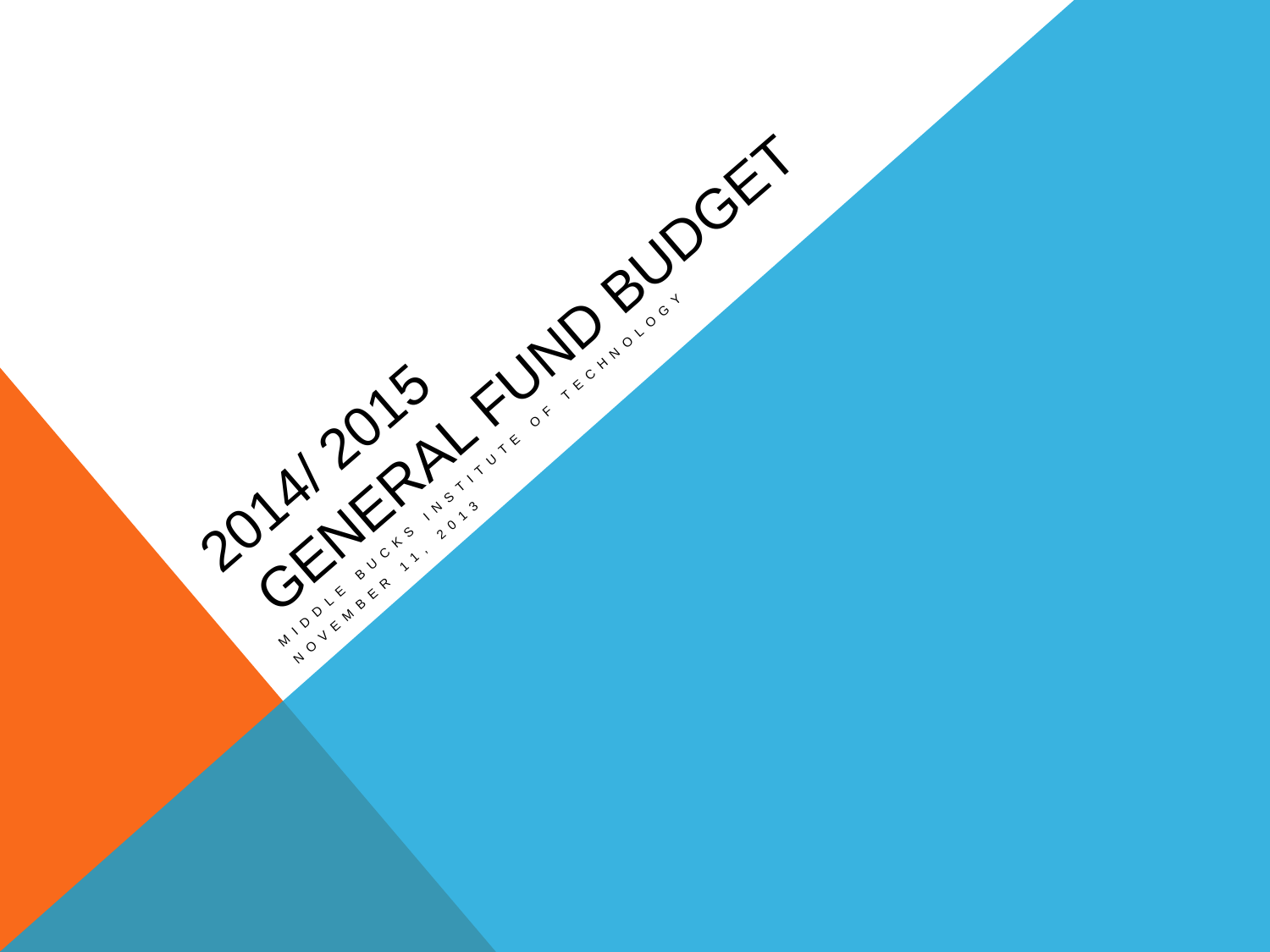

# 2014/ 2015 General Fund Budget
Middle Bucks Institute of Technology
November 11, 2013